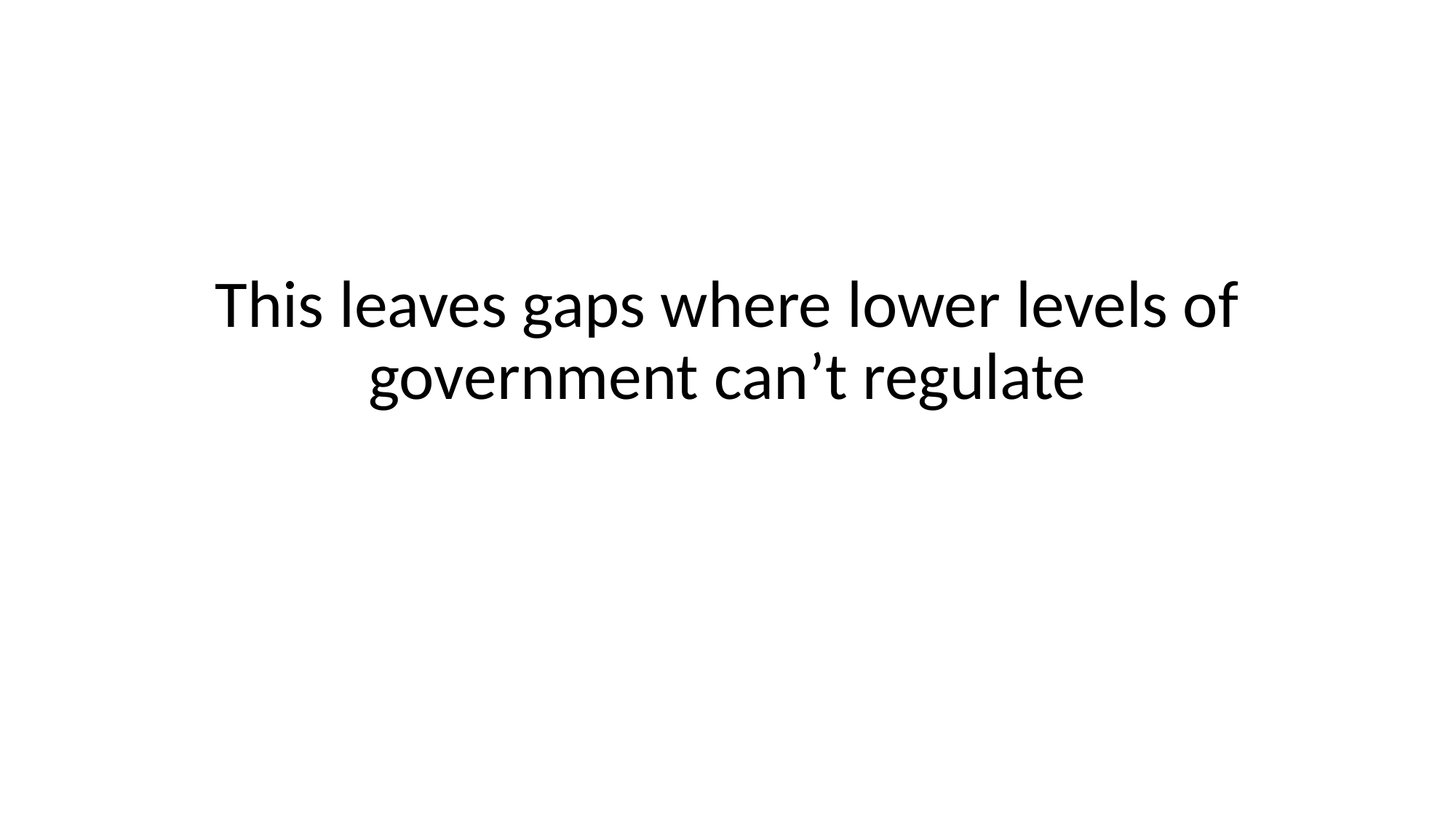

# This leaves gaps where lower levels of government can’t regulate